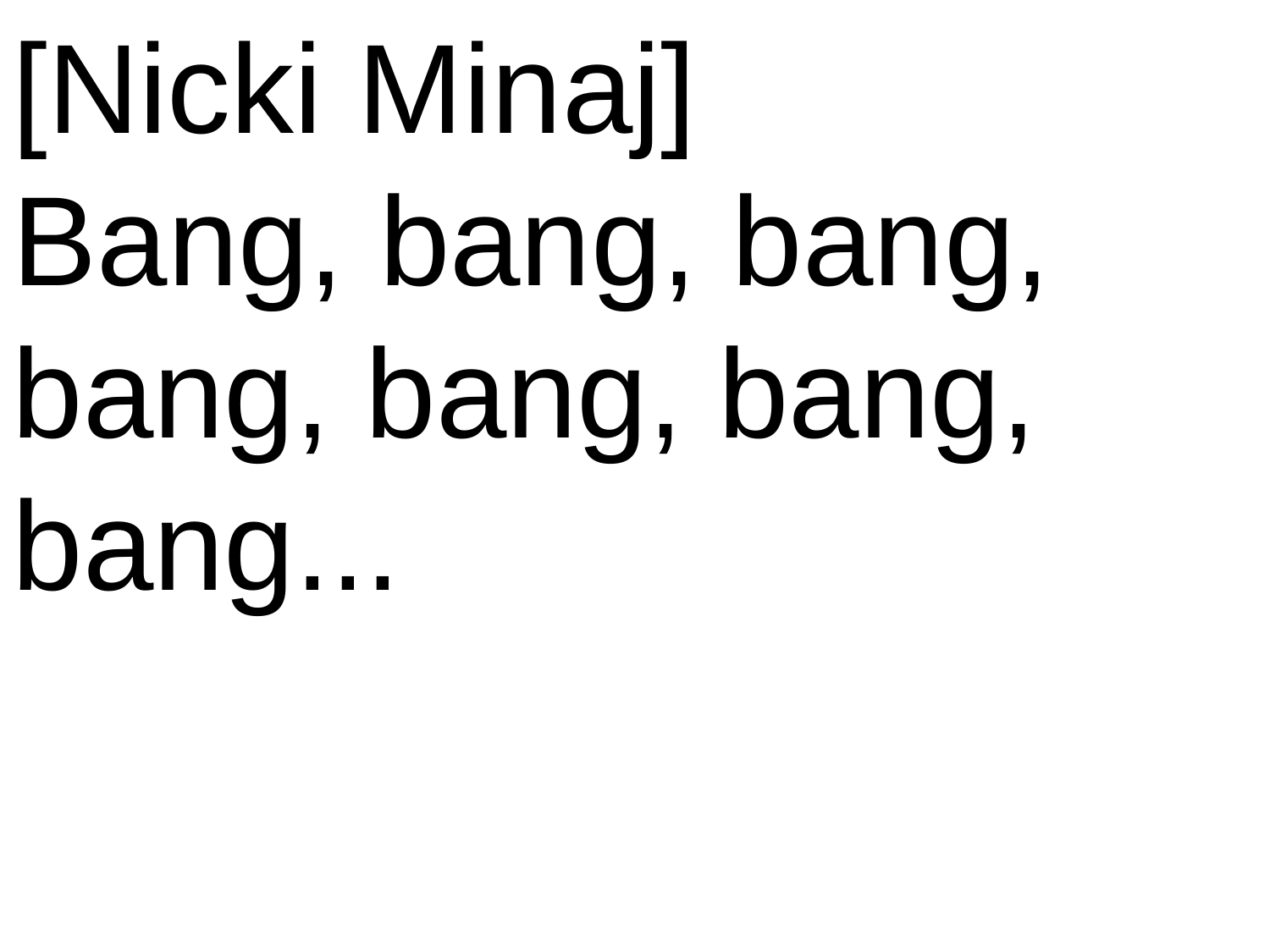

[Nicki Minaj]
Bang, bang, bang, bang, bang, bang, bang...